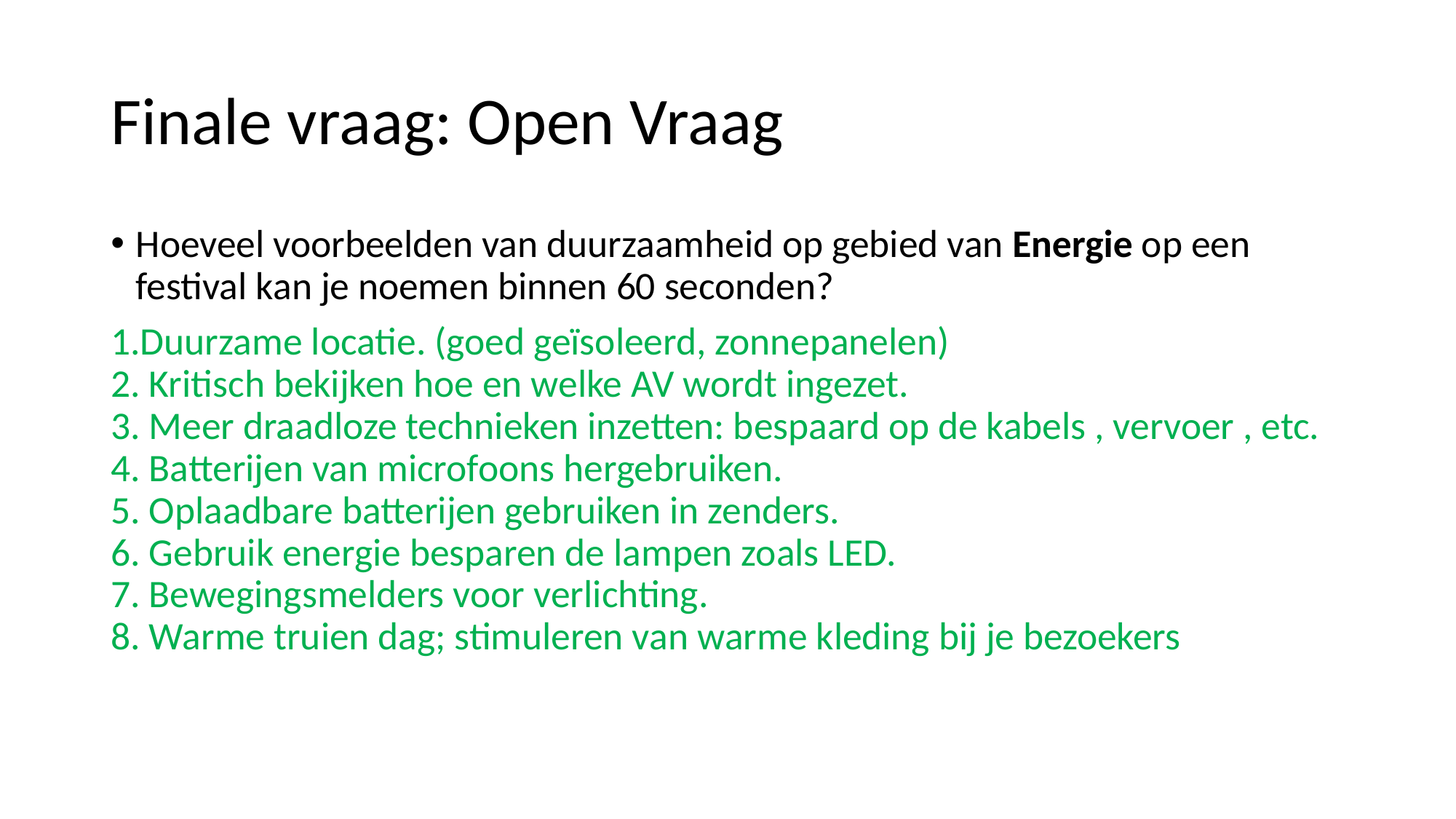

# Finale vraag: Open Vraag
Hoeveel voorbeelden van duurzaamheid op gebied van Energie op een festival kan je noemen binnen 60 seconden?
1.Duurzame locatie. (goed geïsoleerd, zonnepanelen)
2. Kritisch bekijken hoe en welke AV wordt ingezet.
3. Meer draadloze technieken inzetten: bespaard op de kabels , vervoer , etc.
4. Batterijen van microfoons hergebruiken.
5. Oplaadbare batterijen gebruiken in zenders.
6. Gebruik energie besparen de lampen zoals LED.
7. Bewegingsmelders voor verlichting.
8. Warme truien dag; stimuleren van warme kleding bij je bezoekers